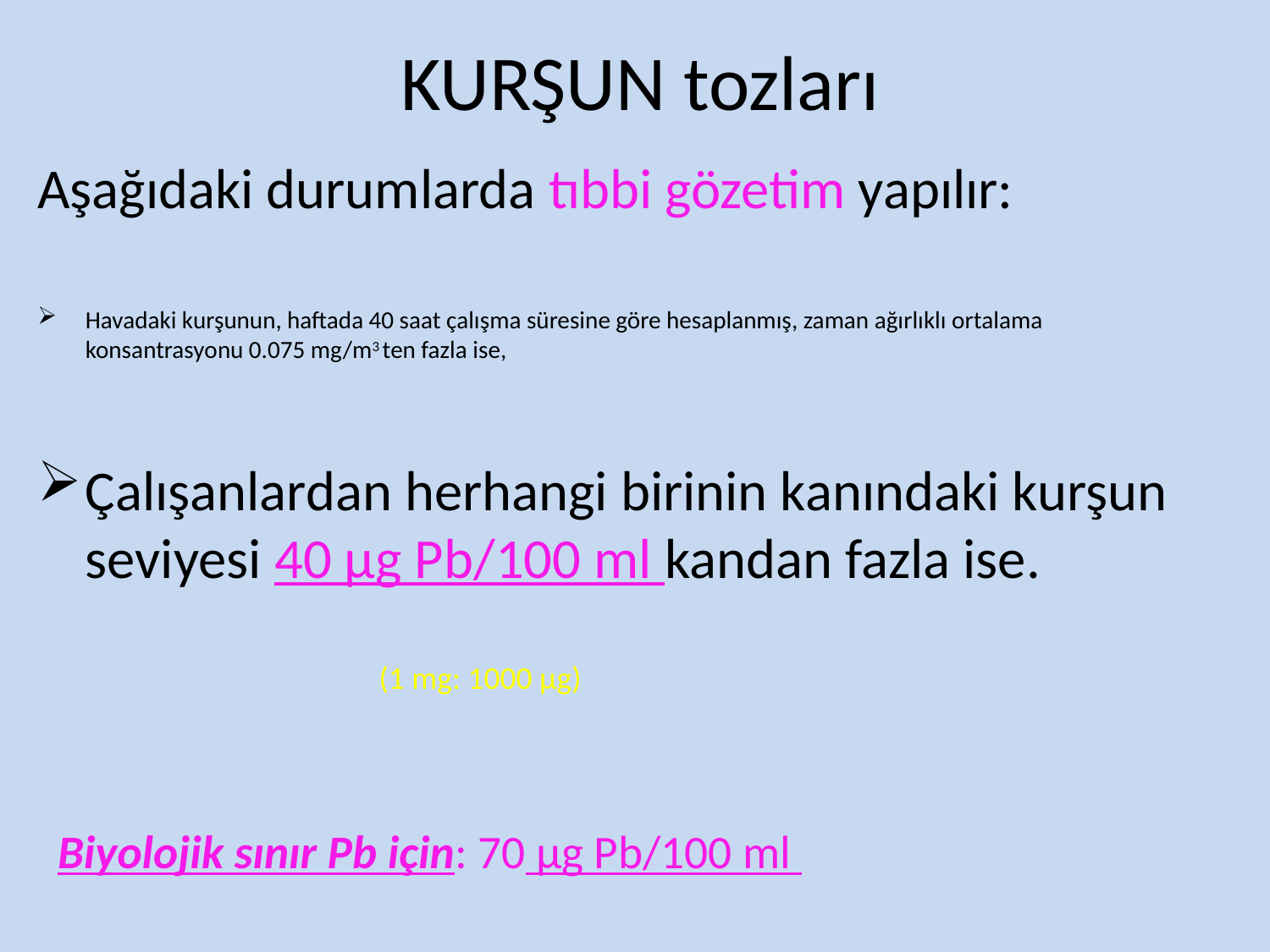

# KURŞUN tozları
Aşağıdaki durumlarda tıbbi gözetim yapılır:

Havadaki kurşunun, haftada 40 saat çalışma süresine göre hesaplanmış, zaman ağırlıklı ortalama konsantrasyonu 0.075 mg/m3 ten fazla ise,

Çalışanlardan herhangi birinin kanındaki kurşun seviyesi 40 μg Pb/100 ml kandan fazla ise.

(1 mg: 1000 μg)
Biyolojik sınır Pb için: 70 μg Pb/100 ml